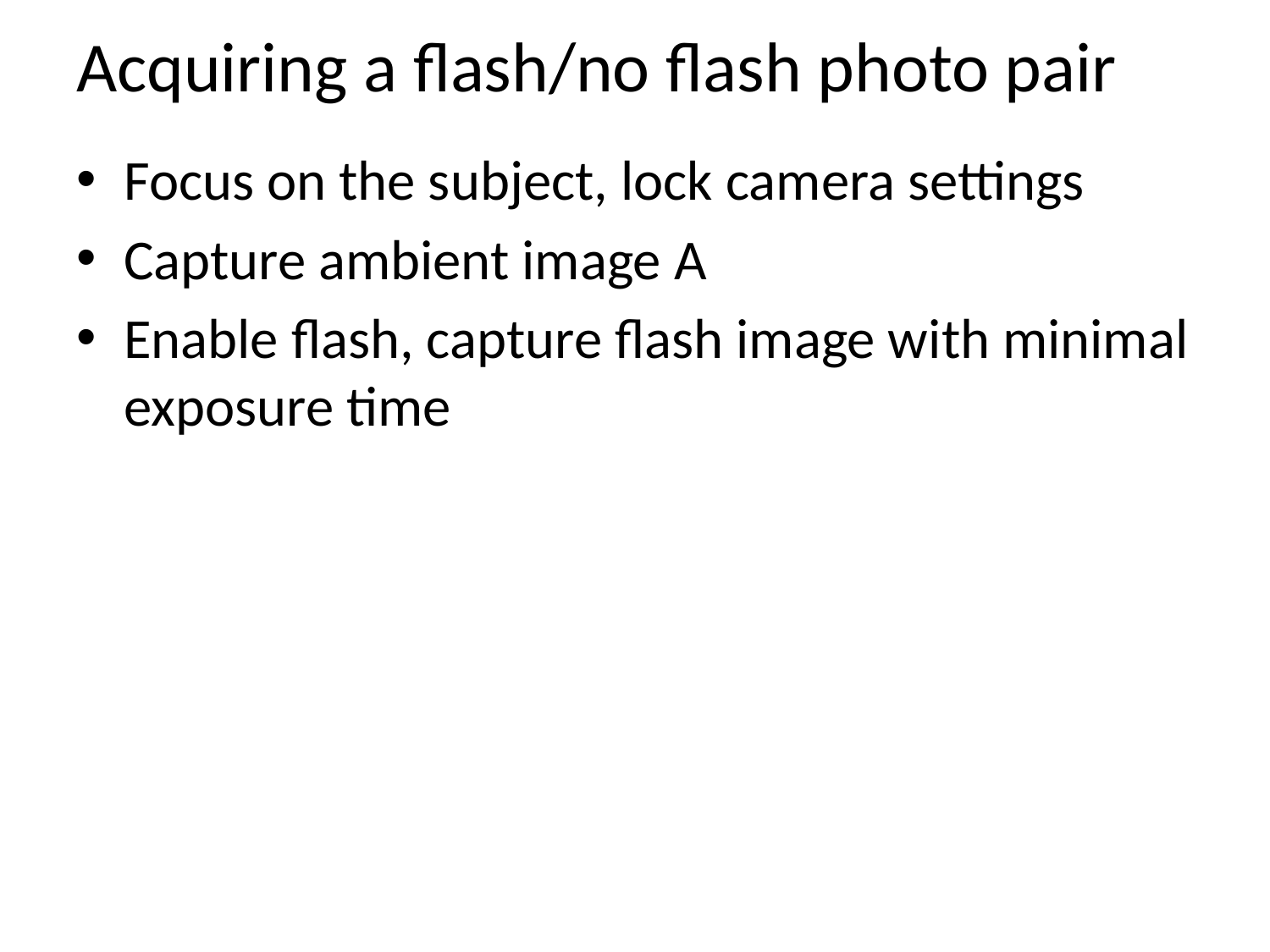

# Acquiring a flash/no flash photo pair
Focus on the subject, lock camera settings
Capture ambient image A
Enable flash, capture flash image with minimal exposure time